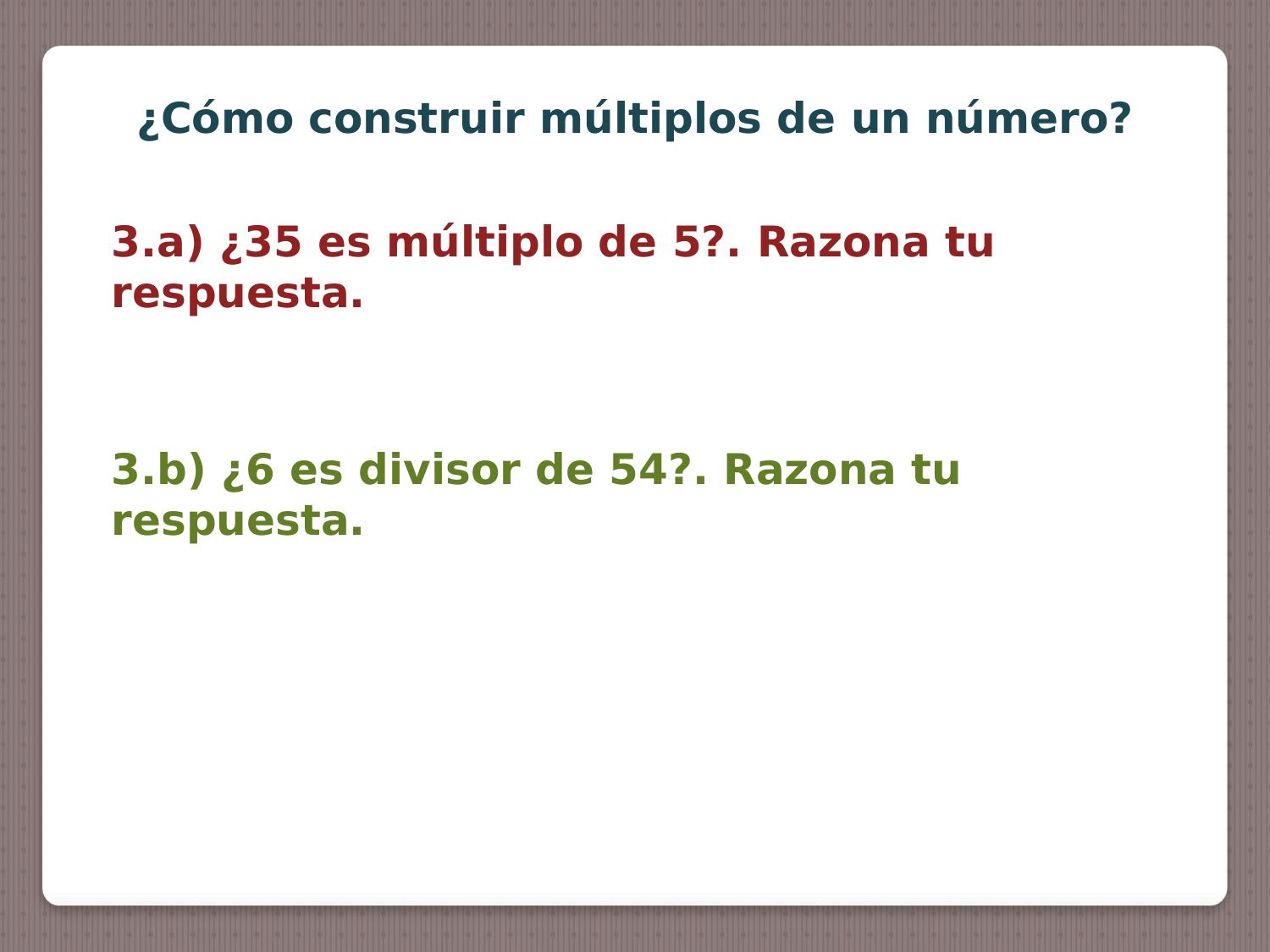

¿Cómo construir múltiplos de un número?
3.a) ¿35 es múltiplo de 5?. Razona tu respuesta.
3.b) ¿6 es divisor de 54?. Razona tu respuesta.